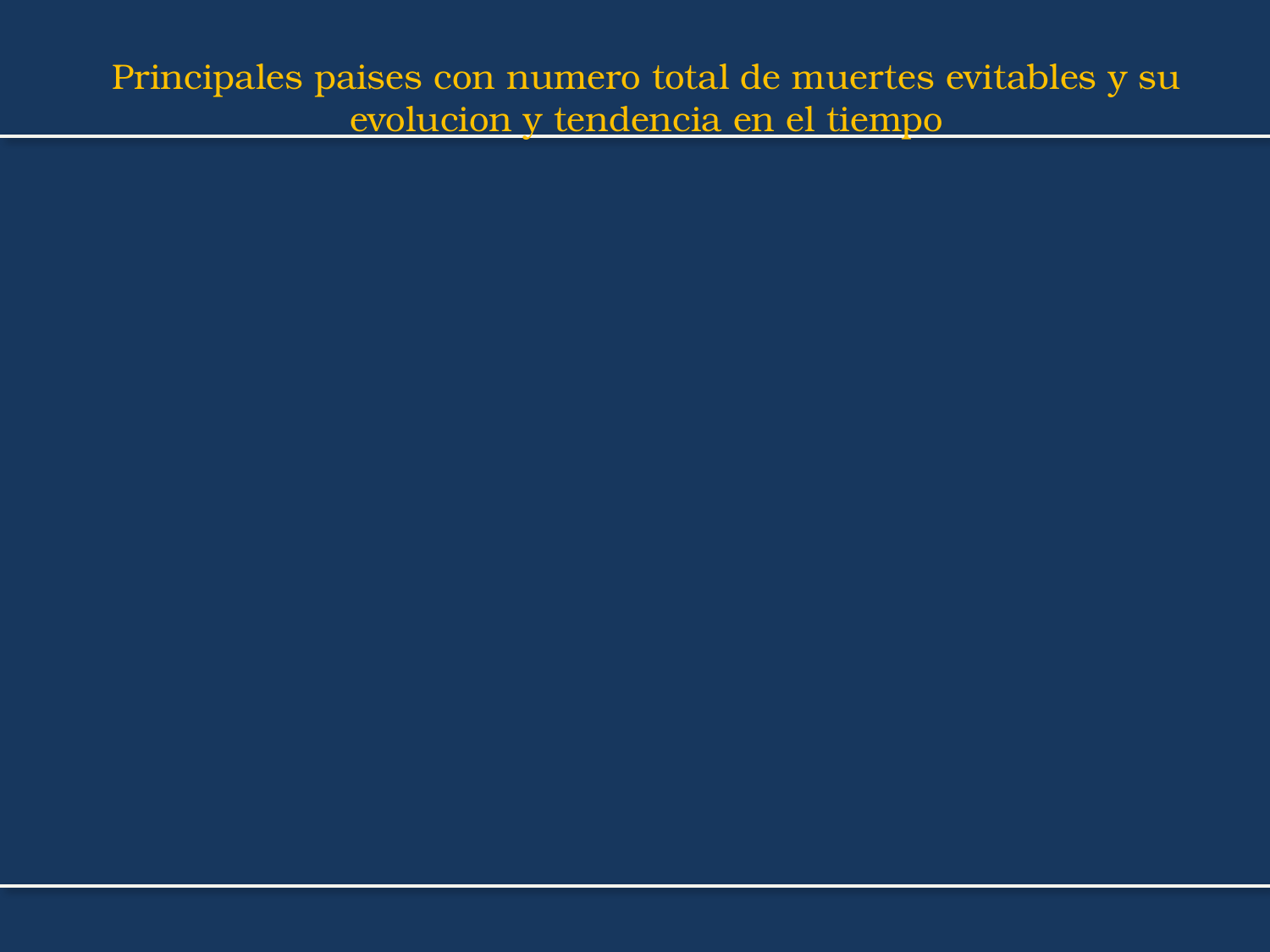

# Principales paises con numero total de muertes evitables y su evolucion y tendencia en el tiempo